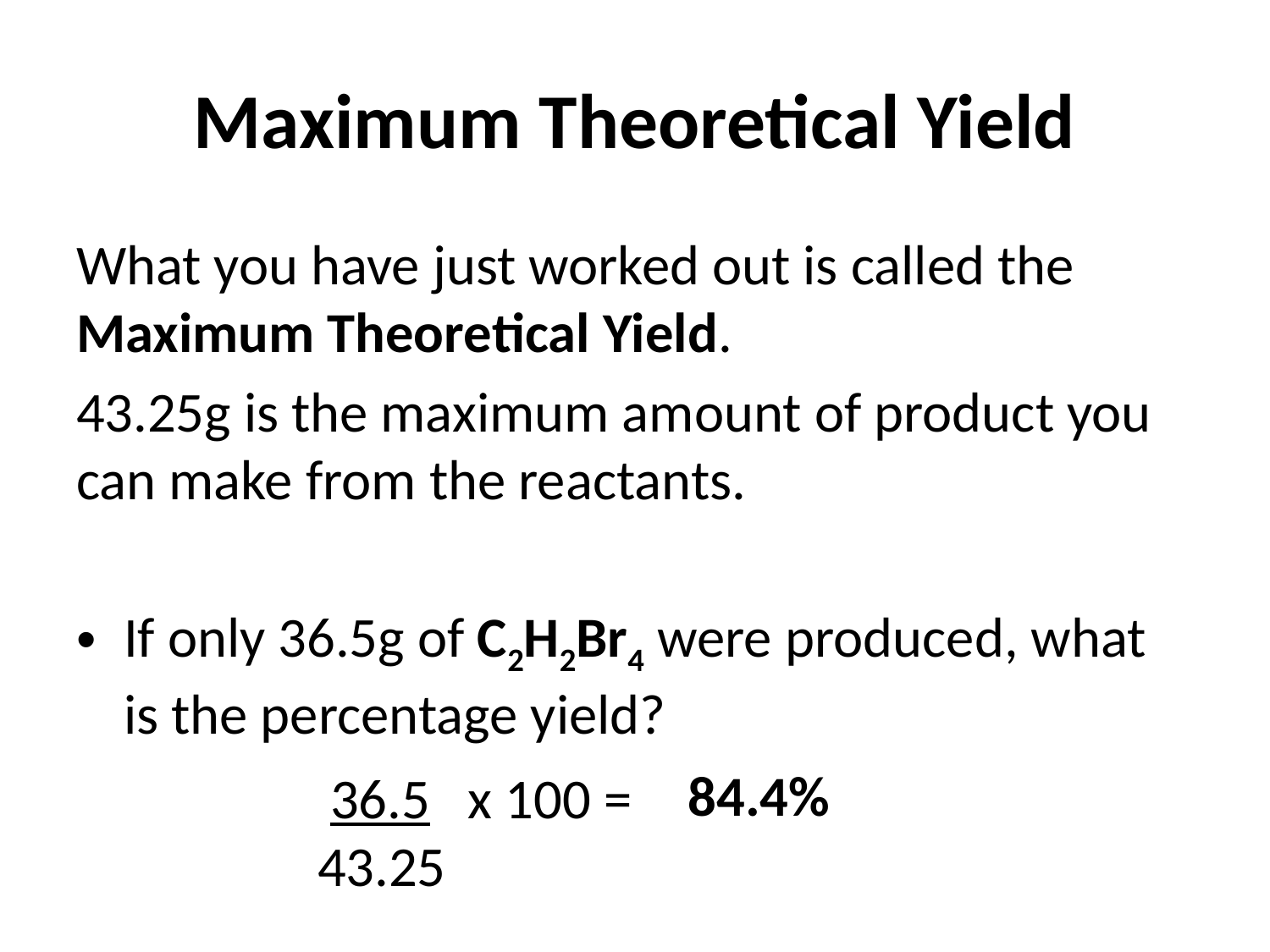

# Maximum Theoretical Yield
What you have just worked out is called the Maximum Theoretical Yield.
43.25g is the maximum amount of product you can make from the reactants.

If only 36.5g of C2H2Br4 were produced, what is the percentage yield?

 84.4%
 36.5   x 100 =
43.25